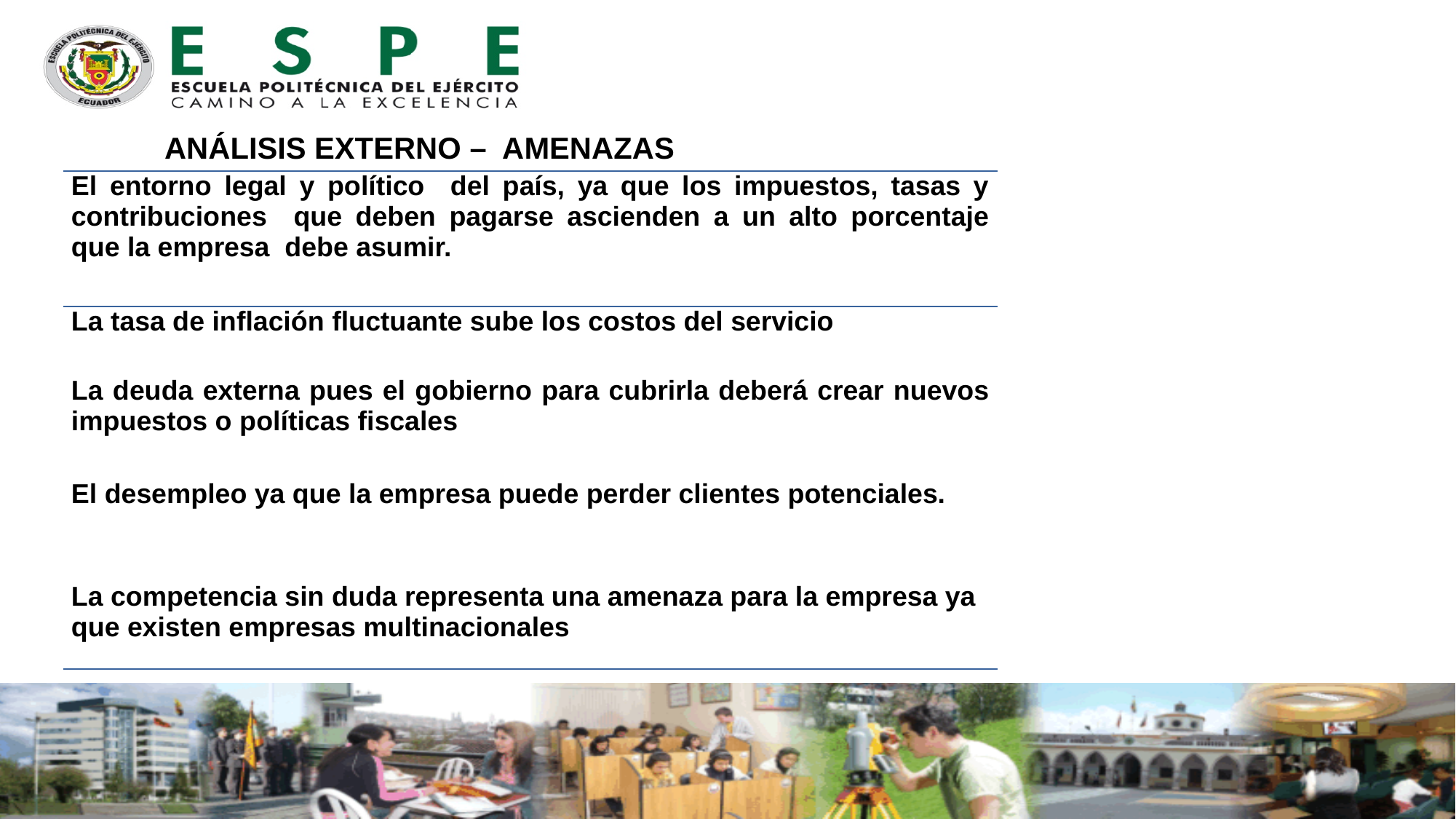

ANÁLISIS EXTERNO –  AMENAZAS
| El entorno legal y político del país, ya que los impuestos, tasas y contribuciones que deben pagarse ascienden a un alto porcentaje que la empresa debe asumir. |
| --- |
| La tasa de inflación fluctuante sube los costos del servicio |
| La deuda externa pues el gobierno para cubrirla deberá crear nuevos impuestos o políticas fiscales |
| El desempleo ya que la empresa puede perder clientes potenciales. |
| La competencia sin duda representa una amenaza para la empresa ya que existen empresas multinacionales |